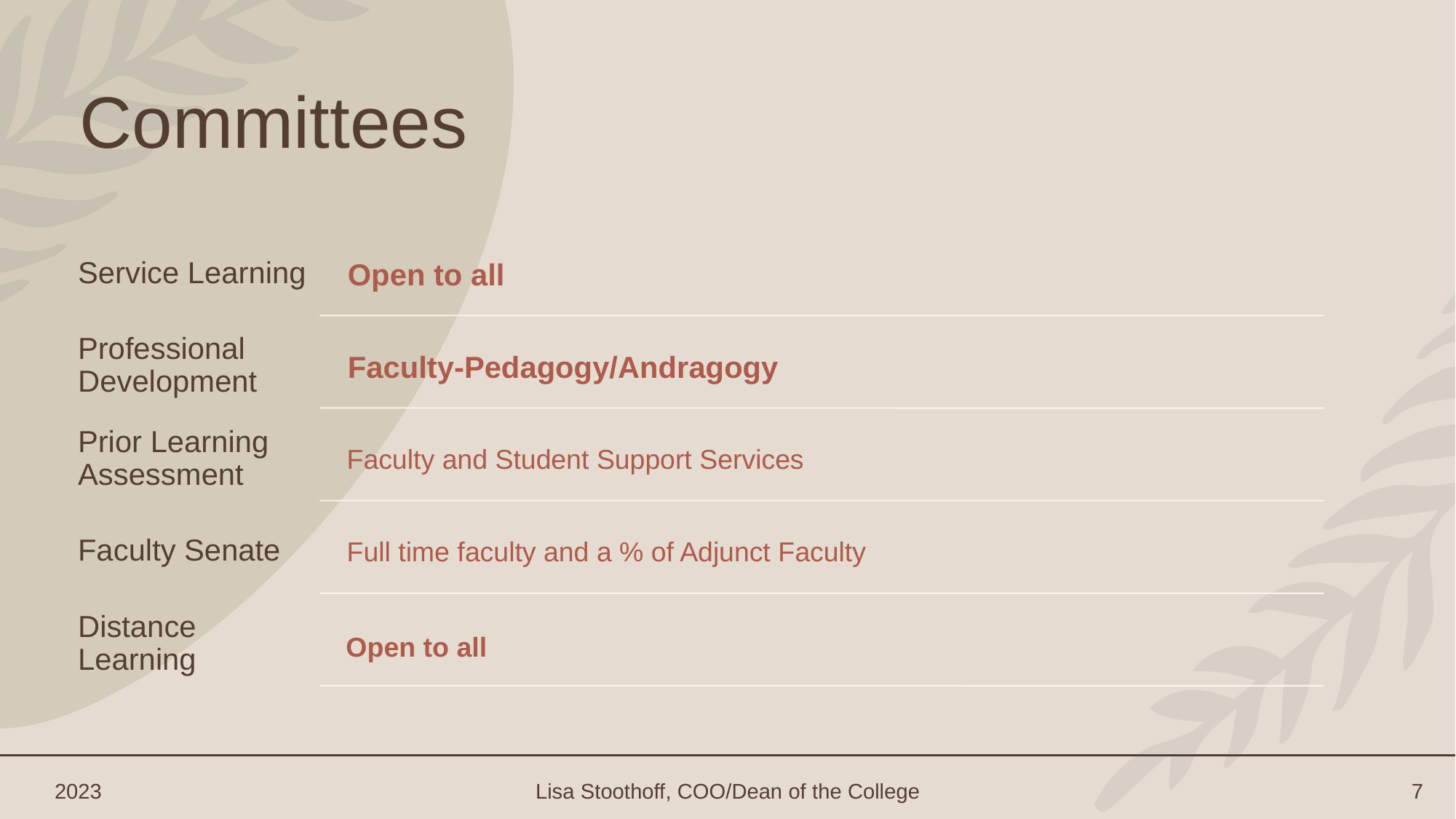

# Committees
Service Learning
Open to all
Professional Development
Faculty-Pedagogy/Andragogy
Prior Learning Assessment
Faculty and Student Support Services
Faculty Senate
Full time faculty and a % of Adjunct Faculty
Distance Learning
Open to all
2023
Lisa Stoothoff, COO/Dean of the College
7